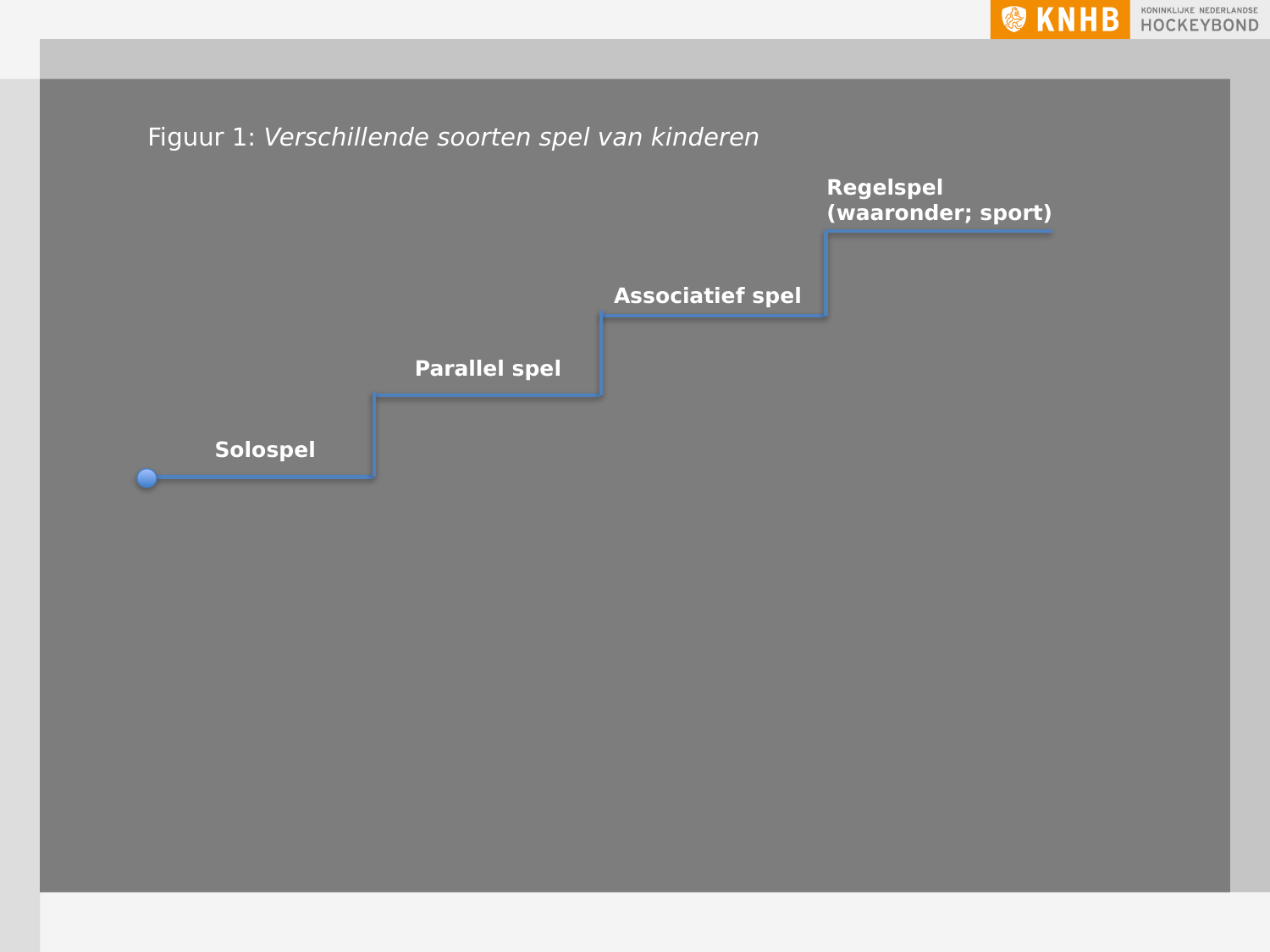

Figuur 1: Verschillende soorten spel van kinderen
Regelspel (waaronder; sport)
  				 Associatief spel
Parallel spel
Solospel